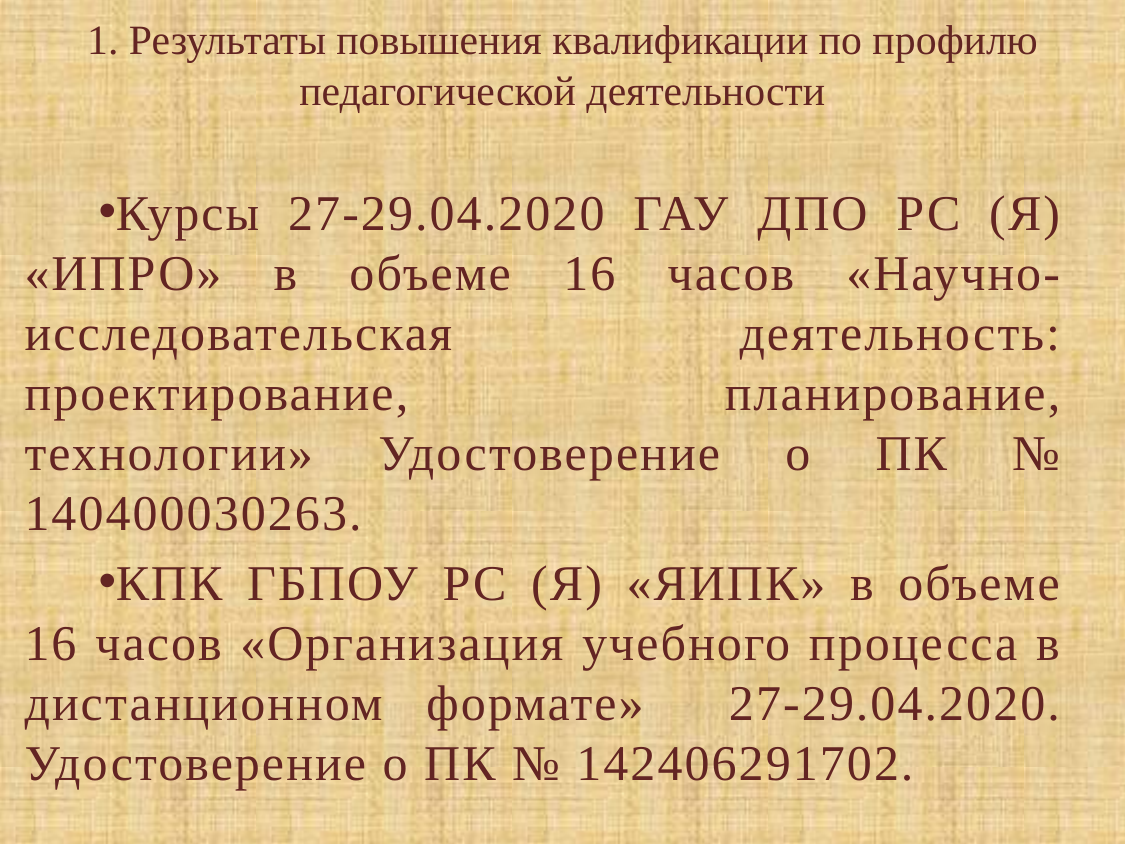

# 1. Результаты повышения квалификации по профилю педагогической деятельности
Курсы 27-29.04.2020 ГАУ ДПО РС (Я) «ИПРО» в объеме 16 часов «Научно-исследовательская деятельность: проектирование, планирование, технологии» Удостоверение о ПК № 140400030263.
КПК ГБПОУ РС (Я) «ЯИПК» в объеме 16 часов «Организация учебного процесса в дистанционном формате»  27-29.04.2020. Удостоверение о ПК № 142406291702.